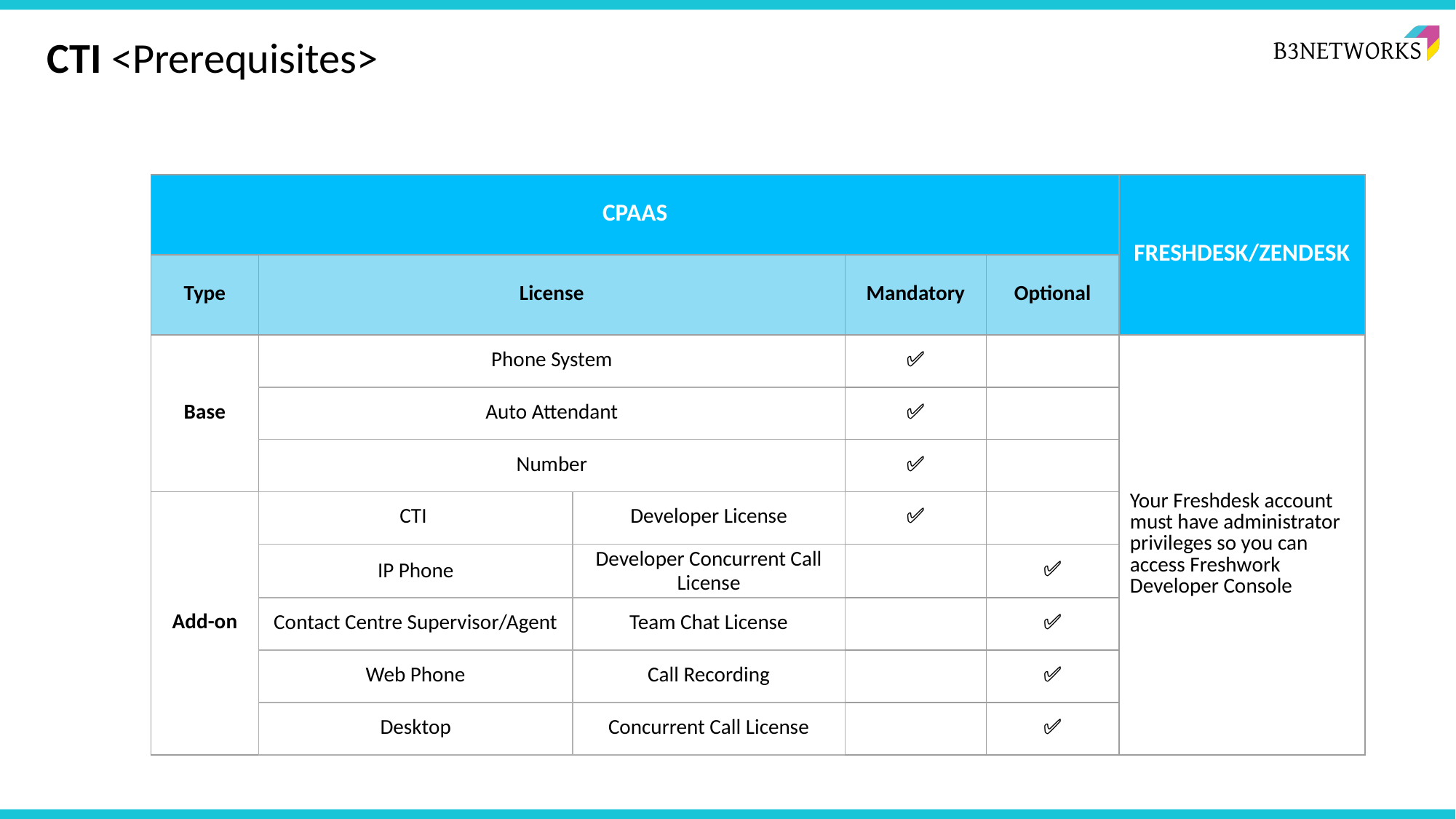

# CTI <Prerequisites>
| CPAAS |  |  |  |  | FRESHDESK/ZENDESK |
| --- | --- | --- | --- | --- | --- |
| Type | License |  | Mandatory | Optional |  |
| Base | Phone System |  | ✅ |  | Your Freshdesk account must have administrator privileges so you can access Freshwork Developer Console |
|  | Auto Attendant |  | ✅ |  |  |
|  | Number |  | ✅ |  |  |
| Add-on | CTI | Developer License | ✅ |  |  |
|  | IP Phone | Developer Concurrent Call License |  | ✅ |  |
|  | Contact Centre Supervisor/Agent | Team Chat License |  | ✅ |  |
|  | Web Phone | Call Recording |  | ✅ |  |
|  | Desktop | Concurrent Call License |  | ✅ |  |